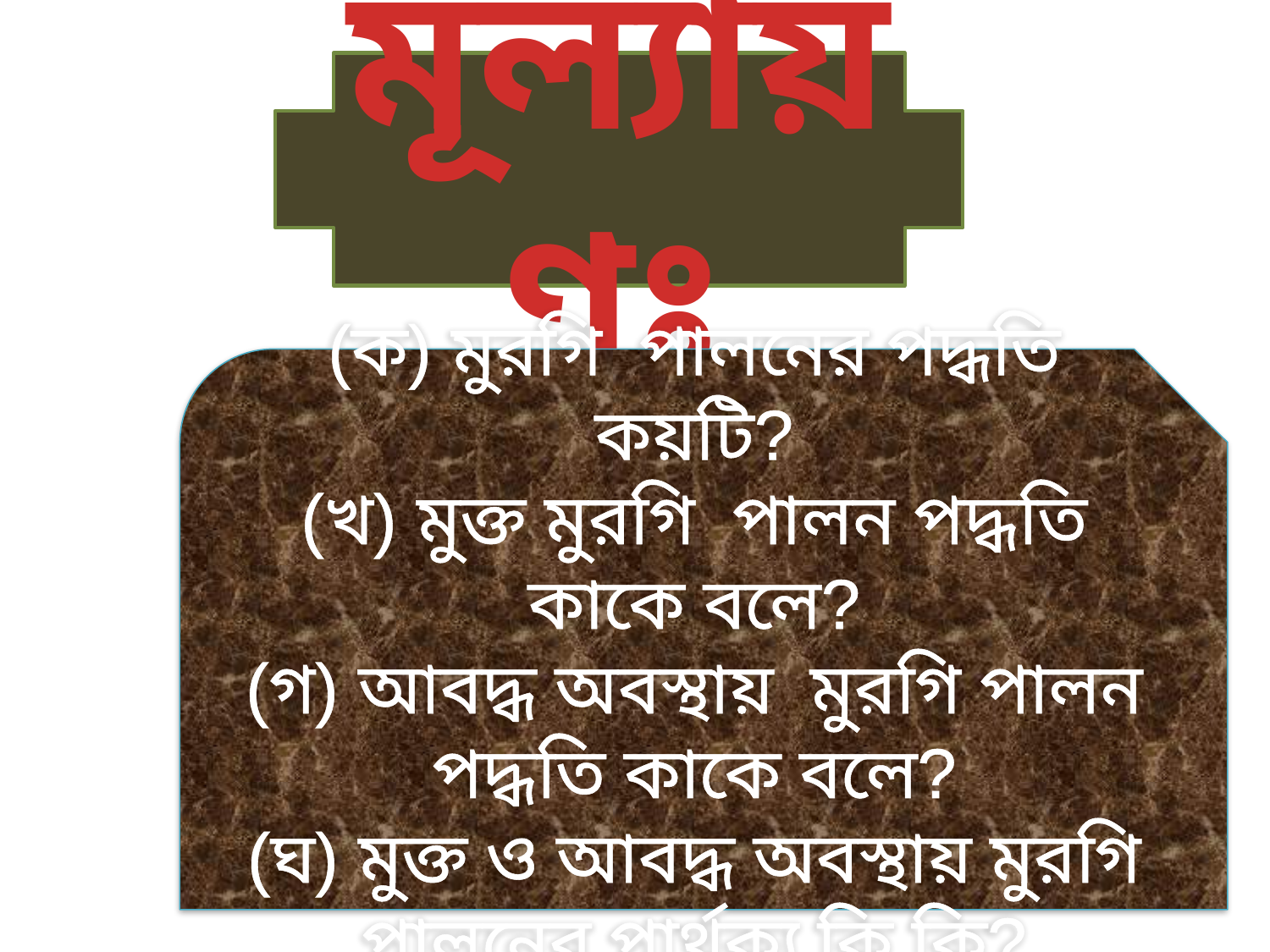

মূল্যায়ণঃ-
(ক) মুরগি  পালনের পদ্ধতি কয়টি?
(খ) মুক্ত মুরগি  পালন পদ্ধতি কাকে বলে?
(গ) আবদ্ধ অবস্থায়  মুরগি পালন পদ্ধতি কাকে বলে?
(ঘ) মুক্ত ও আবদ্ধ অবস্থায় মুরগি পালনের পার্থক্য কি কি?